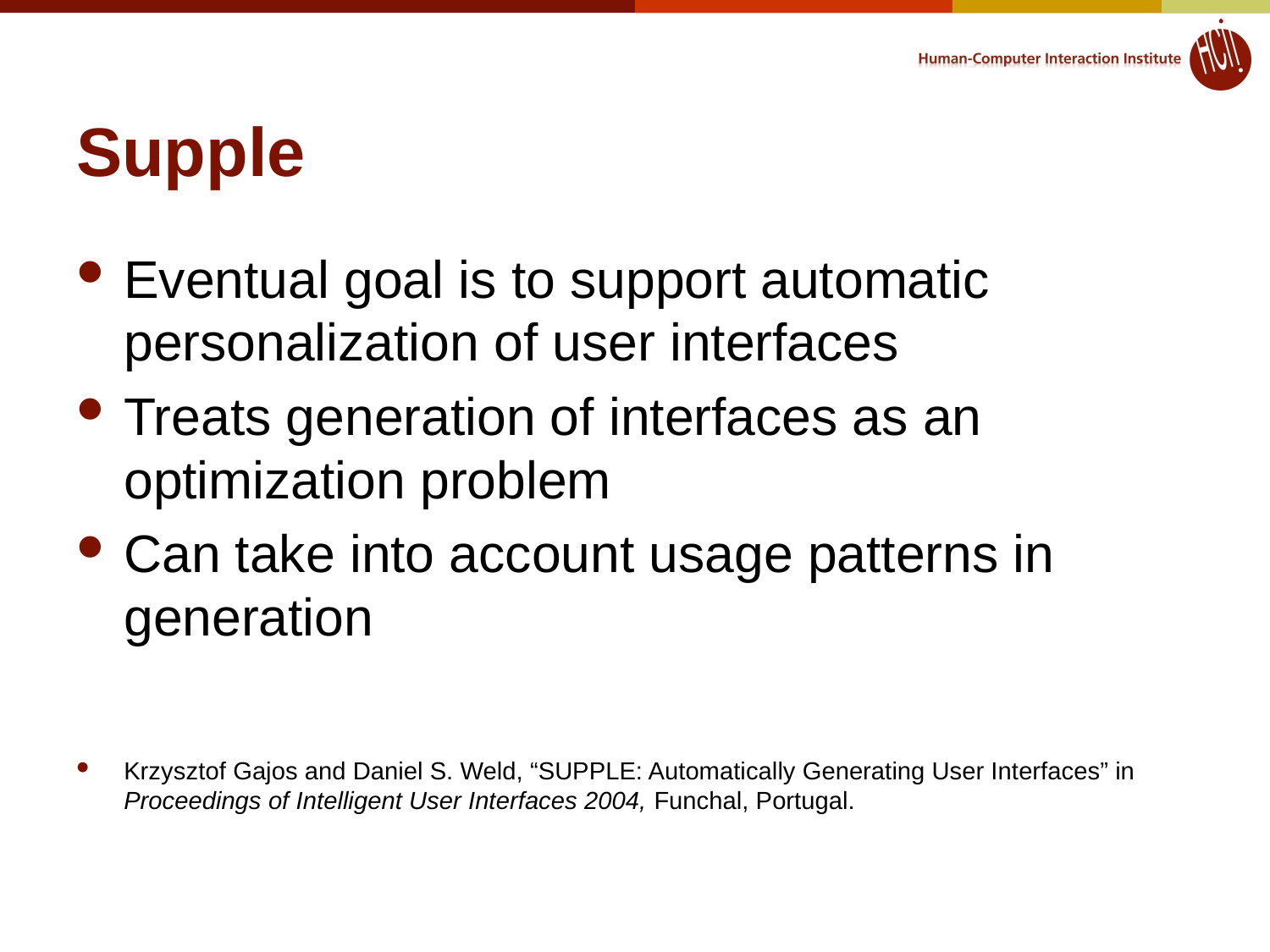

# Supple
Eventual goal is to support automatic personalization of user interfaces
Treats generation of interfaces as an optimization problem
Can take into account usage patterns in generation

Krzysztof Gajos and Daniel S. Weld, “SUPPLE: Automatically Generating User Interfaces” in Proceedings of Intelligent User Interfaces 2004, Funchal, Portugal.